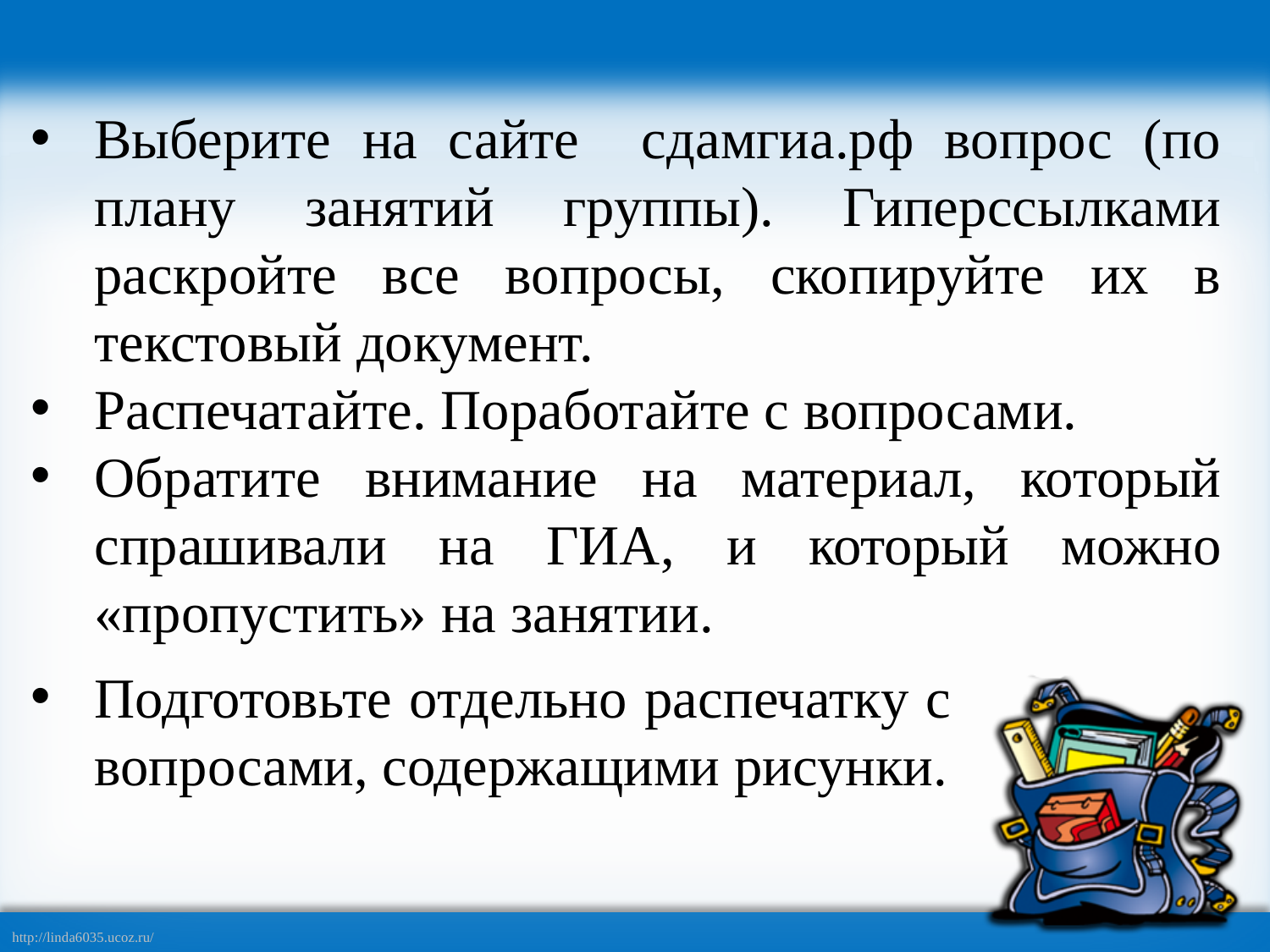

Выберите на сайте  сдамгиа.рф вопрос (по плану занятий группы). Гиперссылками раскройте все вопросы, скопируйте их в текстовый документ.
Распечатайте. Поработайте с вопросами.
Обратите внимание на материал, который спрашивали на ГИА, и который можно «пропустить» на занятии.
Подготовьте отдельно распечатку с вопросами, содержащими рисунки.